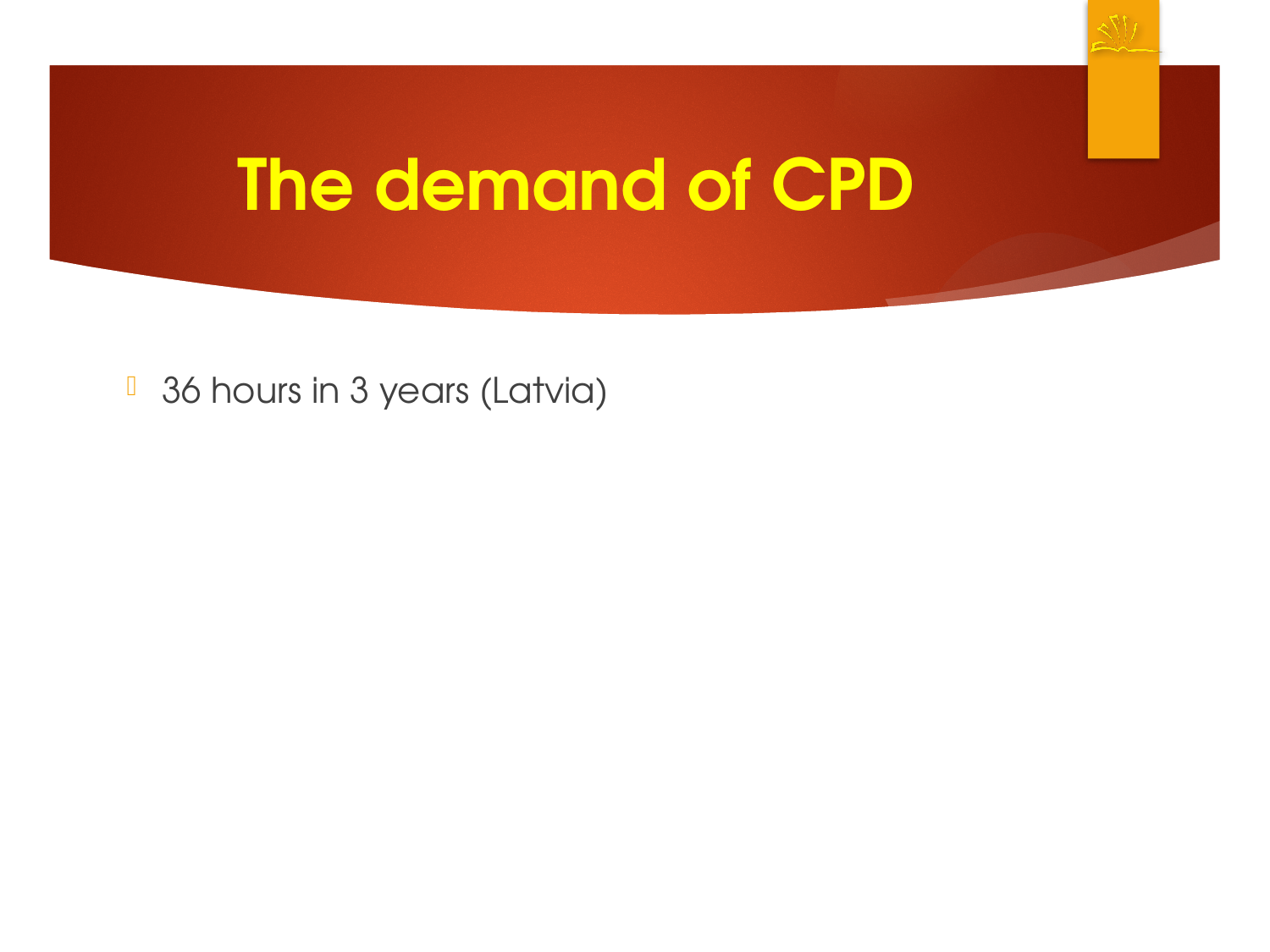

# The demand of CPD
36 hours in 3 years (Latvia)